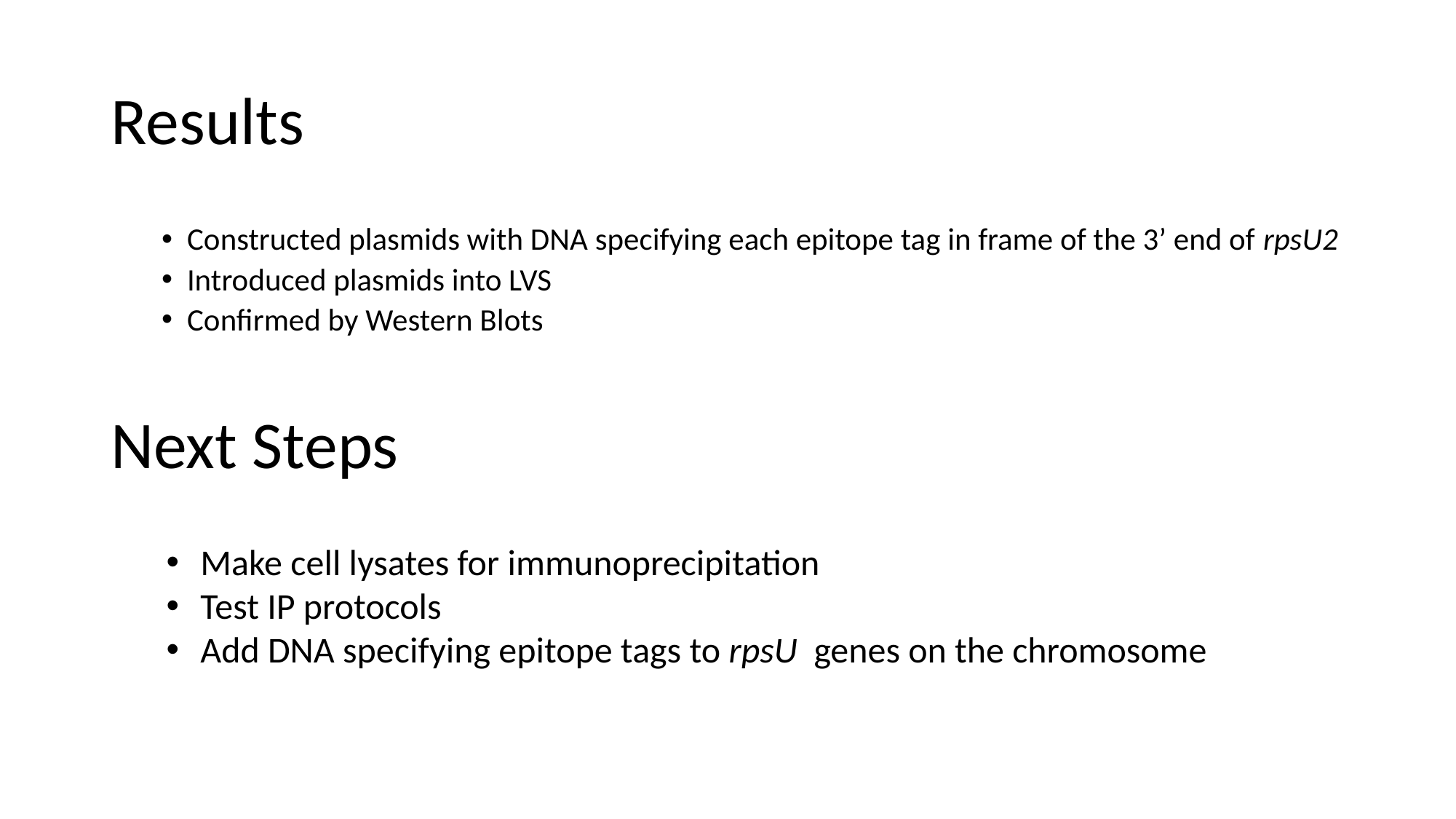

# Results
Constructed plasmids with DNA specifying each epitope tag in frame of the 3’ end of rpsU2
Introduced plasmids into LVS
Confirmed by Western Blots

Next Steps
Make cell lysates for immunoprecipitation
Test IP protocols
Add DNA specifying epitope tags to rpsU  genes on the chromosome